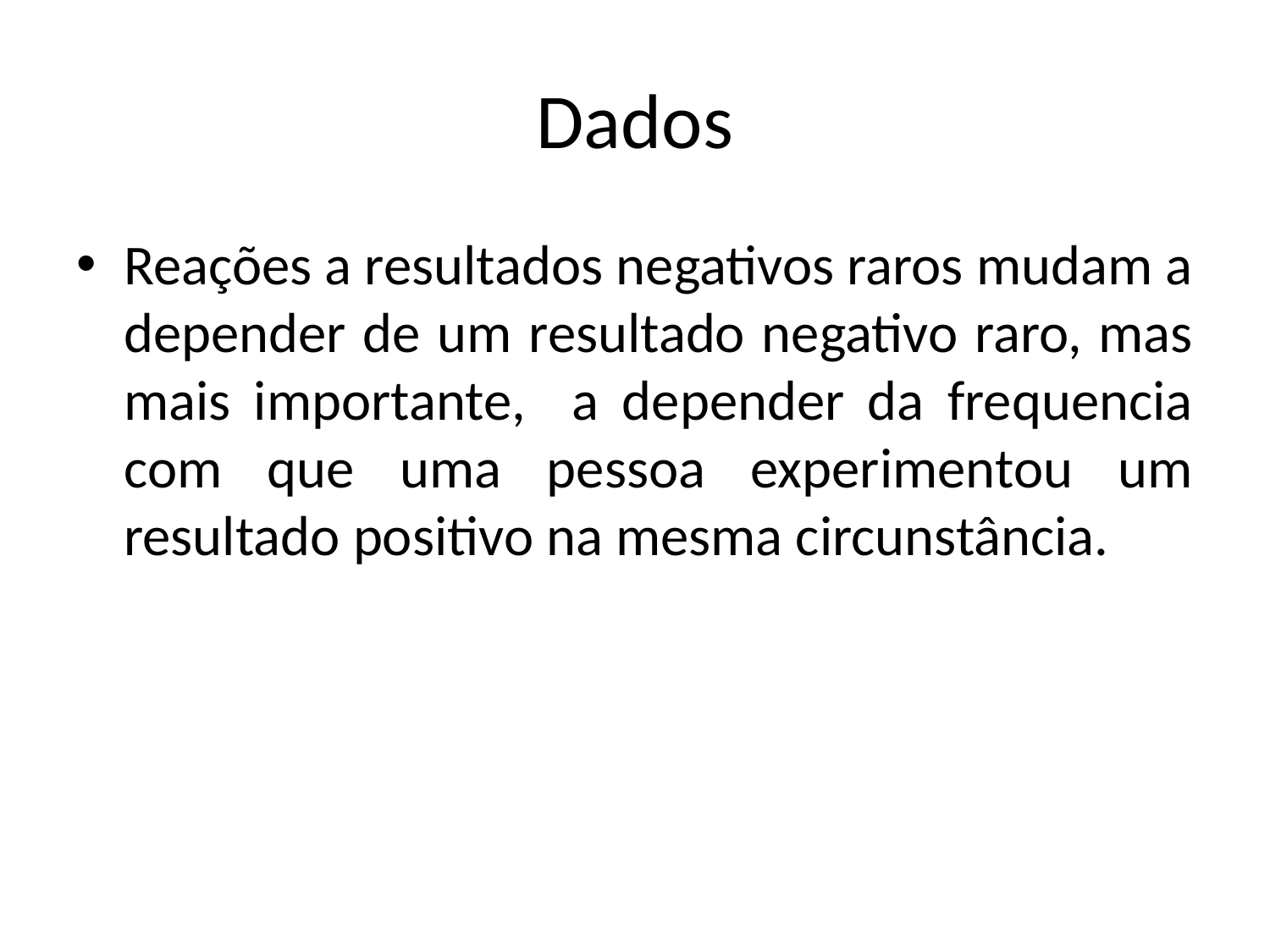

# Dados
Reações a resultados negativos raros mudam a depender de um resultado negativo raro, mas mais importante,  a depender da frequencia com que uma pessoa experimentou um resultado positivo na mesma circunstância.